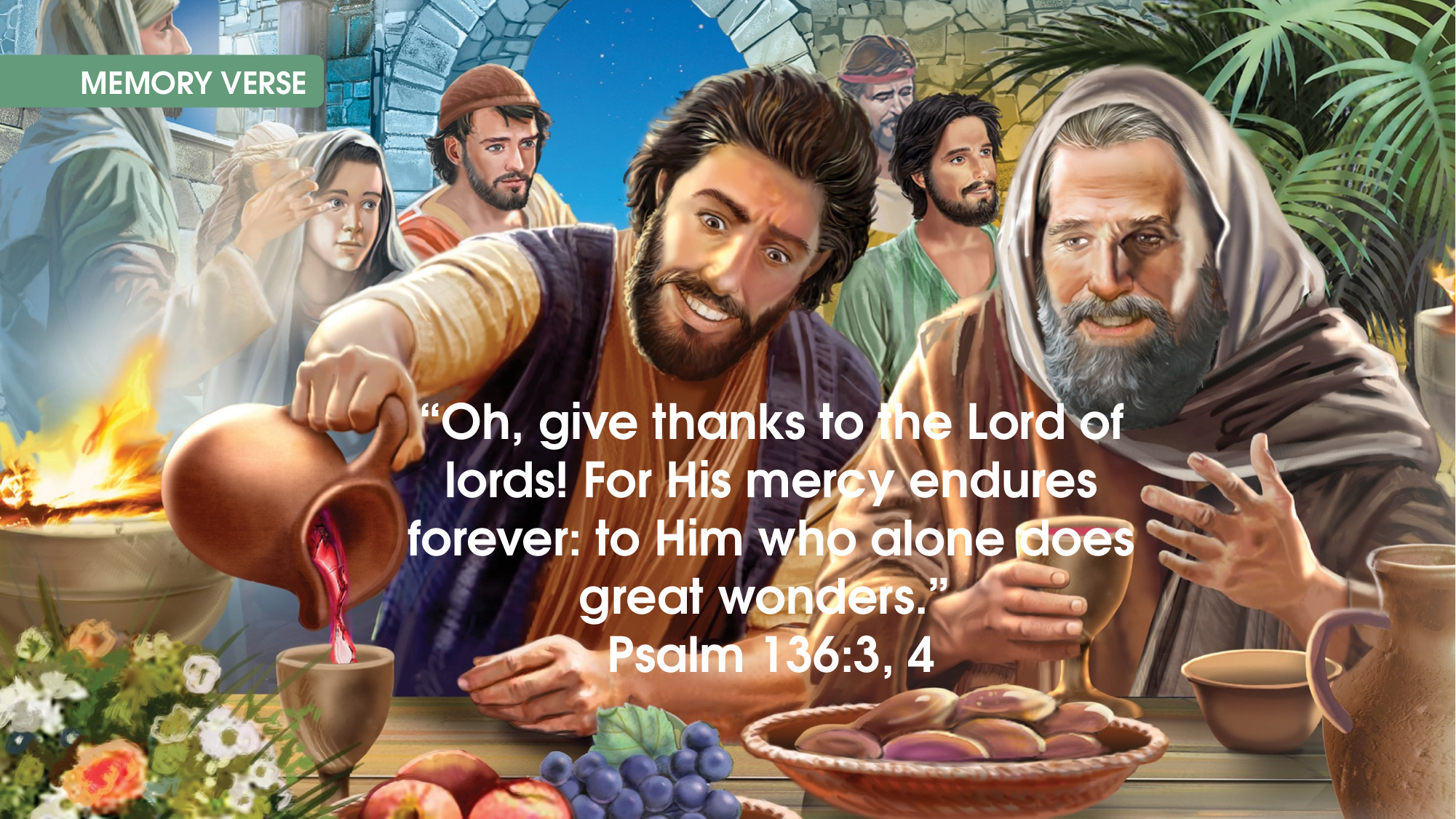

MEMORY VERSE

“Oh, give thanks to the Lord of lords! For His mercy endures forever: to Him who alone does great wonders.”
Psalm 136:3, 4